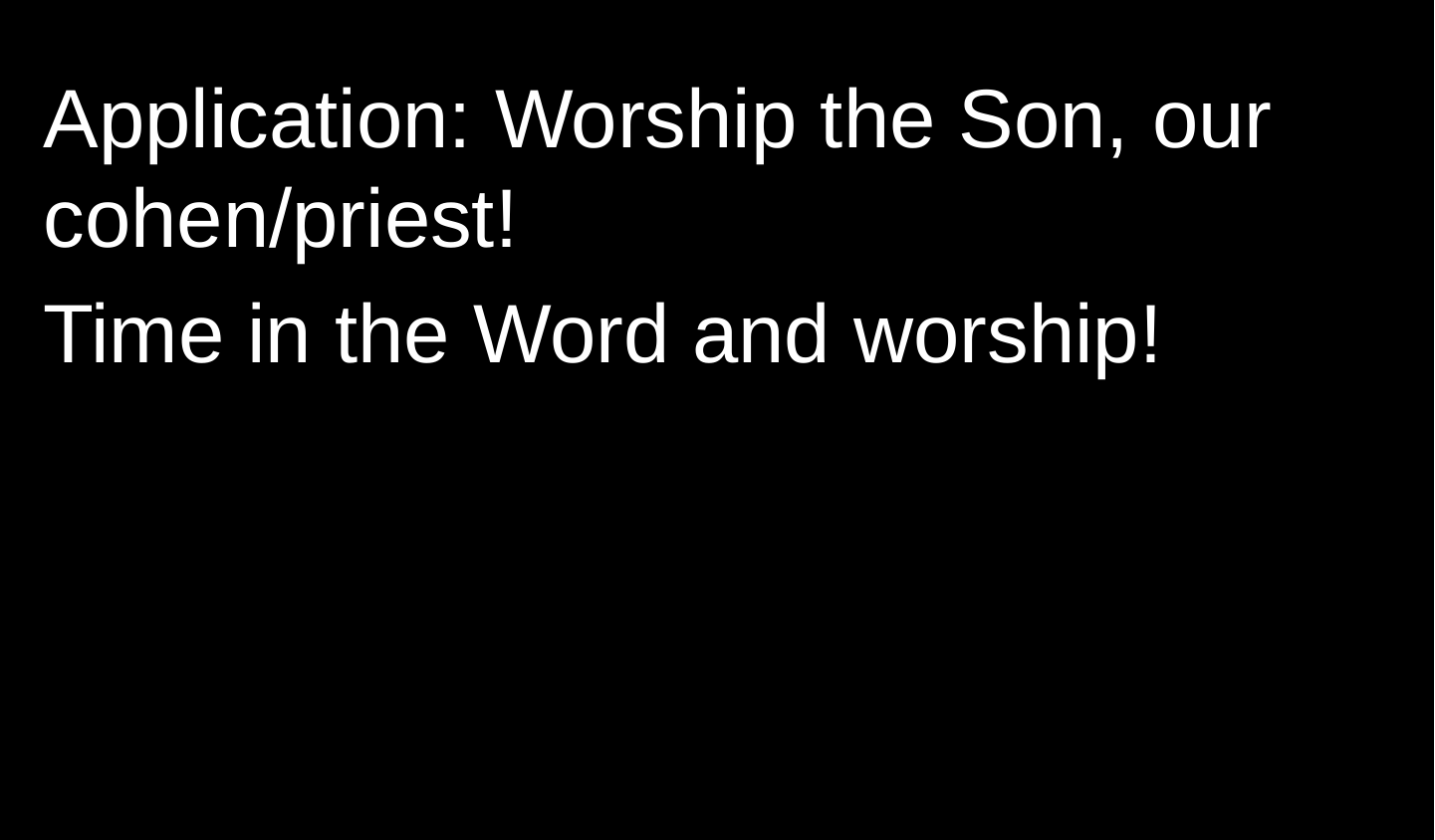

Application: Worship the Son, our cohen/priest!
Time in the Word and worship!